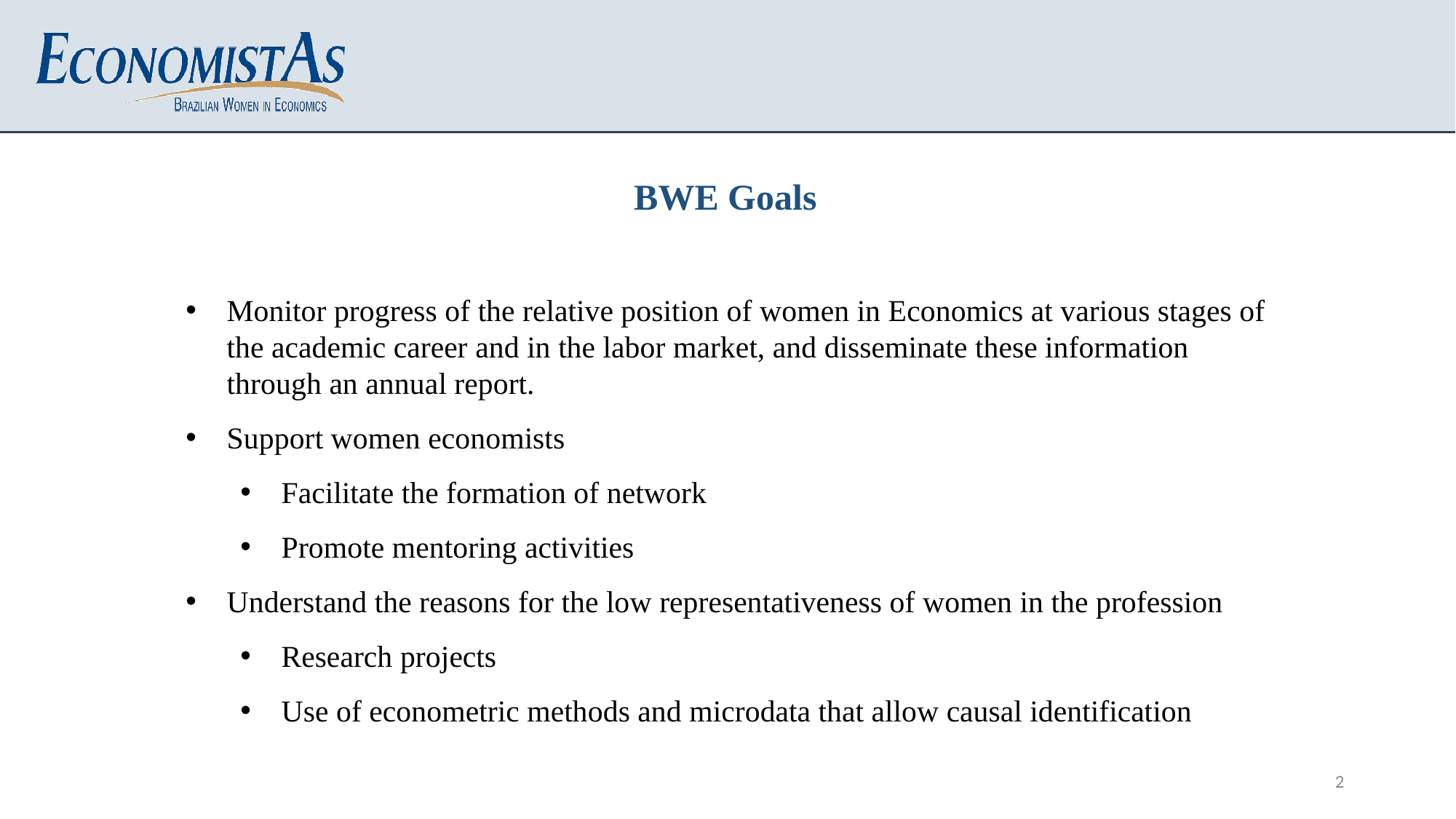

BWE Goals
Monitor progress of the relative position of women in Economics at various stages of the academic career and in the labor market, and disseminate these information through an annual report.
Support women economists
Facilitate the formation of network
Promote mentoring activities
Understand the reasons for the low representativeness of women in the profession
Research projects
Use of econometric methods and microdata that allow causal identification
2